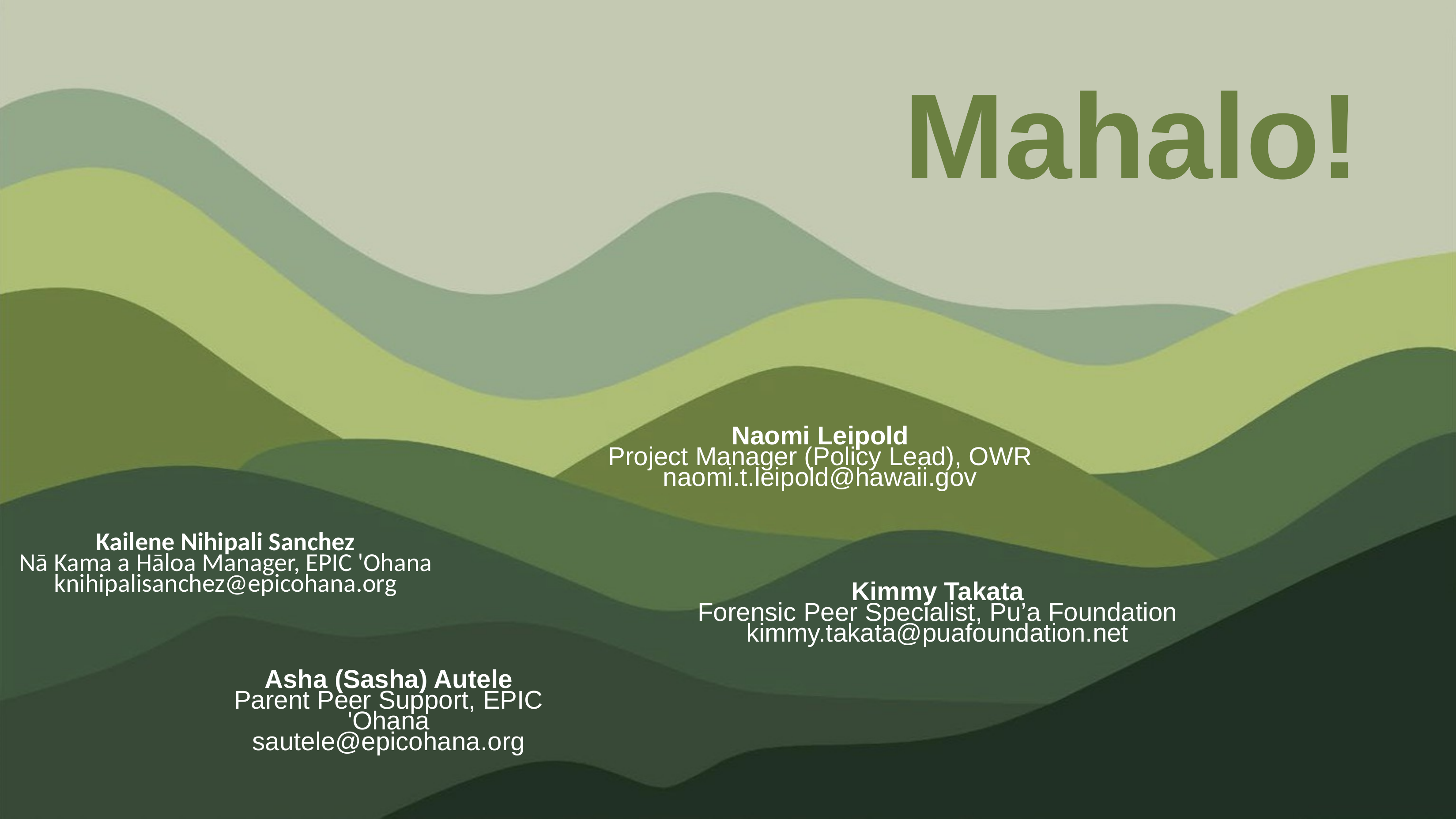

# Mahalo!
Naomi Leipold​
Project Manager (Policy Lead), OWR​
naomi.t.leipold@hawaii.gov
Kailene Nihipali Sanchez​
Nā Kama a Hāloa Manager, EPIC 'Ohana​
knihipalisanchez@epicohana.org
Kimmy Takata​
Forensic Peer Specialist, Pu’a Foundation​
kimmy.takata@puafoundation.net
Asha (Sasha) Autele​
Parent Peer Support, EPIC 'Ohana​
sautele@epicohana.org